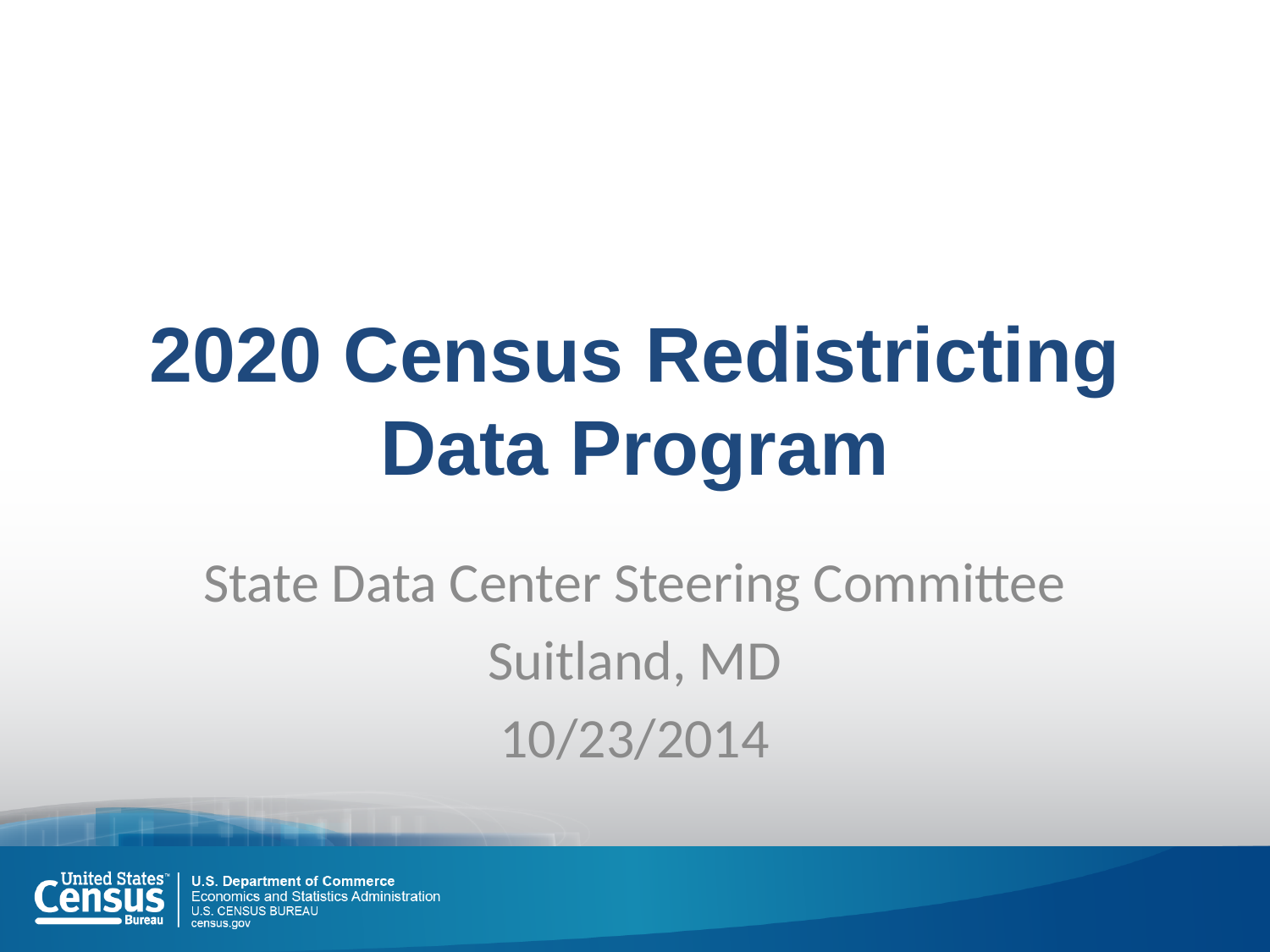

# 2020 Census Redistricting Data Program
State Data Center Steering Committee
Suitland, MD
10/23/2014